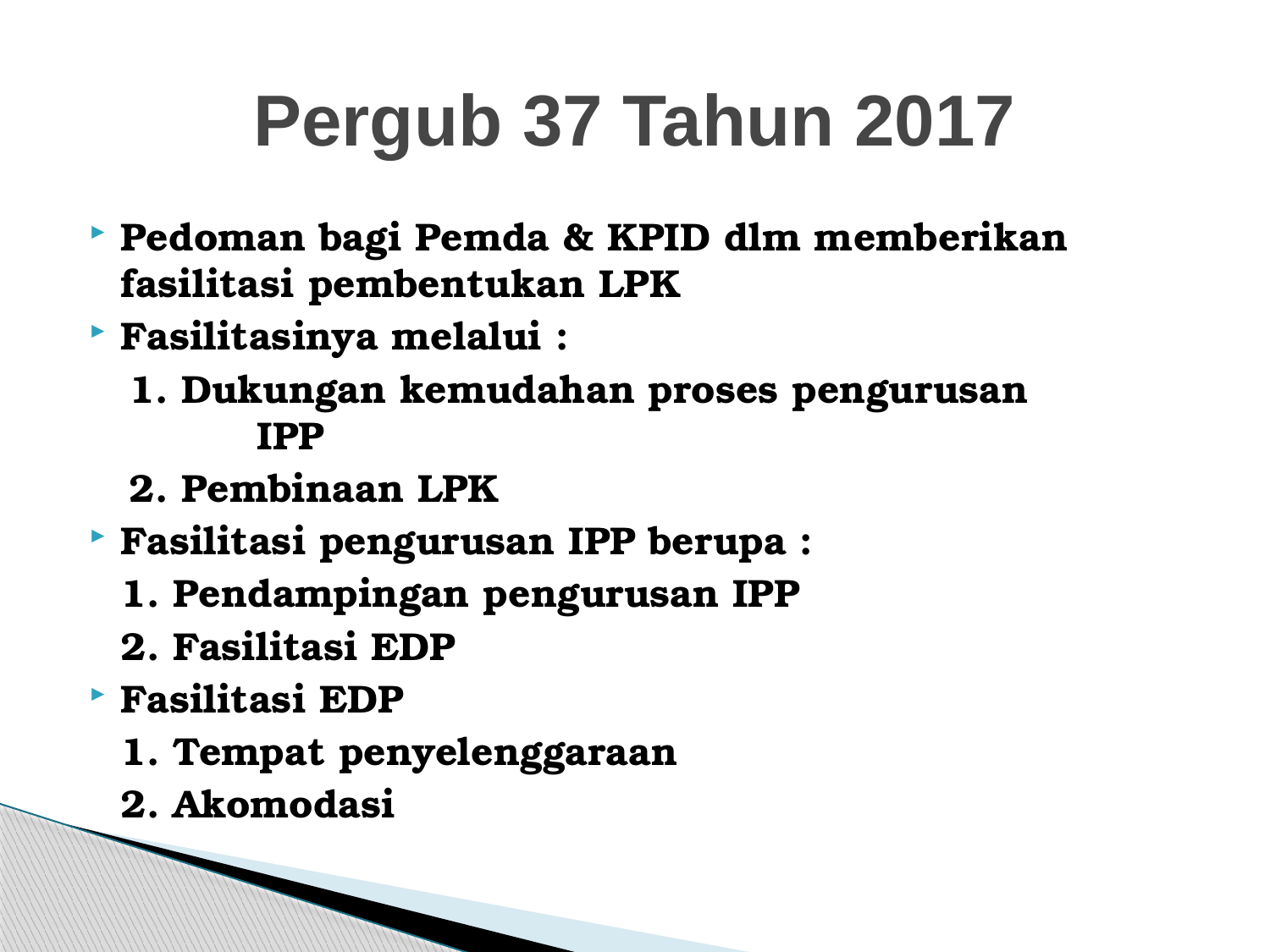

# Pergub 37 Tahun 2017
Pedoman bagi Pemda & KPID dlm memberikan fasilitasi pembentukan LPK
Fasilitasinya melalui :
   1. Dukungan kemudahan proses pengurusan               	IPP
   2. Pembinaan LPK
Fasilitasi pengurusan IPP berupa :
	1. Pendampingan pengurusan IPP
	2. Fasilitasi EDP
Fasilitasi EDP
	1. Tempat penyelenggaraan
	2. Akomodasi